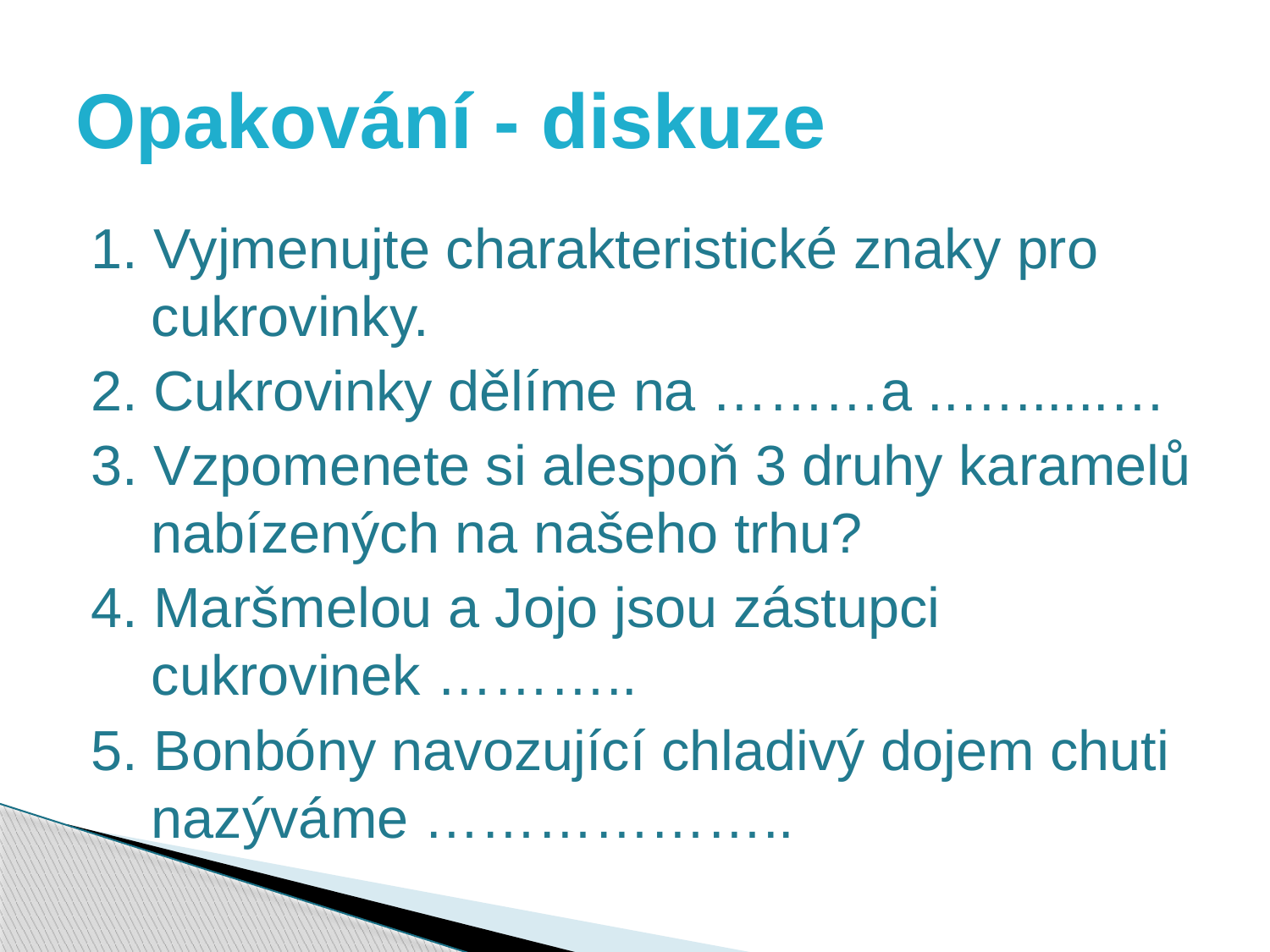

# Opakování - diskuze
1. Vyjmenujte charakteristické znaky pro cukrovinky.
2. Cukrovinky dělíme na ………a ..…......…
3. Vzpomenete si alespoň 3 druhy karamelů nabízených na našeho trhu?
4. Maršmelou a Jojo jsou zástupci cukrovinek ………..
5. Bonbóny navozující chladivý dojem chuti nazýváme ………………..